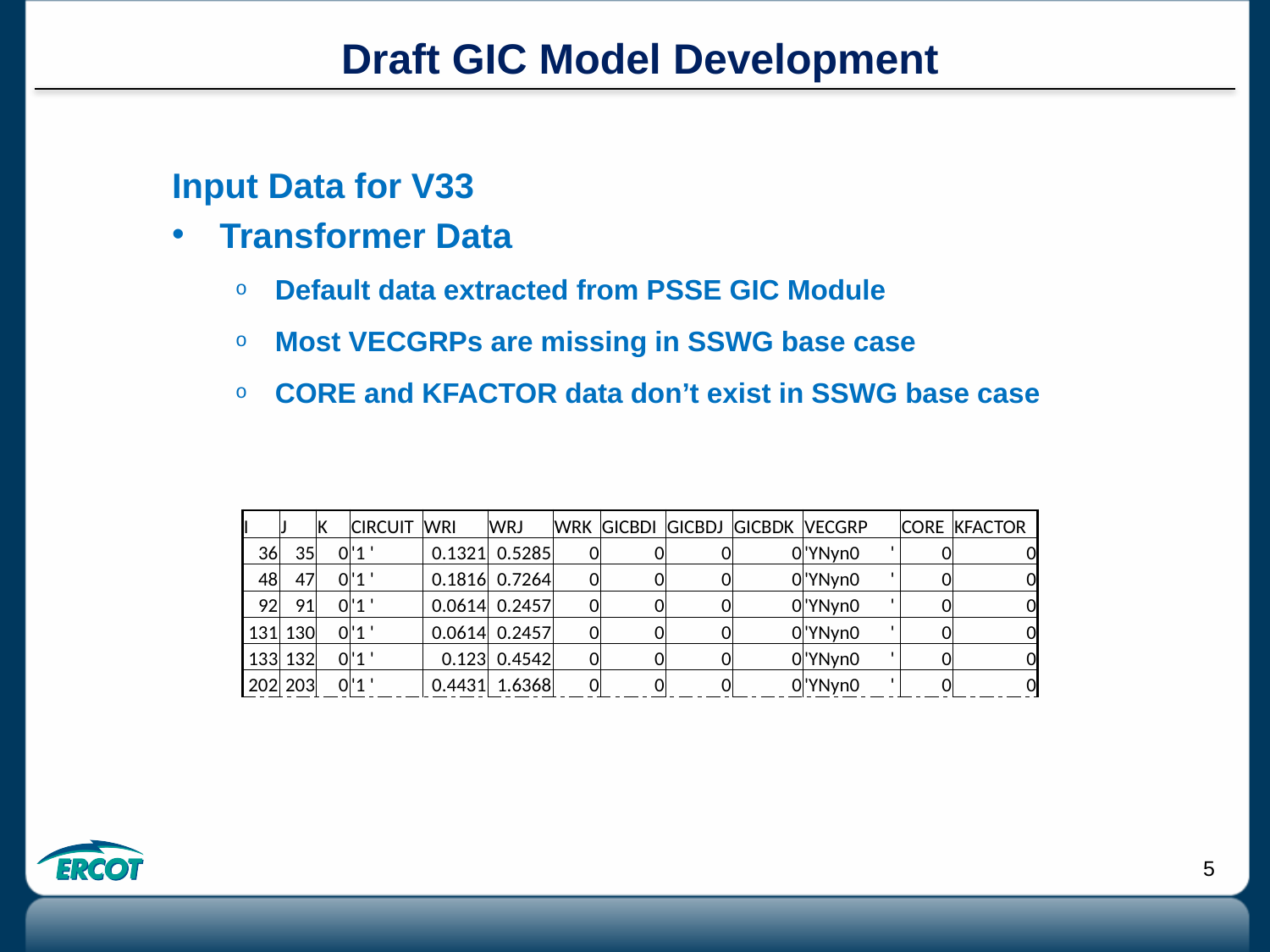

# Draft GIC Model Development
Input Data for V33
Transformer Data
Default data extracted from PSSE GIC Module
Most VECGRPs are missing in SSWG base case
CORE and KFACTOR data don’t exist in SSWG base case

| I | J | K | CIRCUIT | WRI | WRJ | WRK | GICBDI | GICBDJ | GICBDK | VECGRP | CORE | KFACTOR |
| --- | --- | --- | --- | --- | --- | --- | --- | --- | --- | --- | --- | --- |
| 36 | 35 | 0 | '1 ' | 0.1321 | 0.5285 | 0 | 0 | 0 | 0 | 'YNyn0 ' | 0 | 0 |
| 48 | 47 | 0 | '1 ' | 0.1816 | 0.7264 | 0 | 0 | 0 | 0 | 'YNyn0 ' | 0 | 0 |
| 92 | 91 | 0 | '1 ' | 0.0614 | 0.2457 | 0 | 0 | 0 | 0 | 'YNyn0 ' | 0 | 0 |
| 131 | 130 | 0 | '1 ' | 0.0614 | 0.2457 | 0 | 0 | 0 | 0 | 'YNyn0 ' | 0 | 0 |
| 133 | 132 | 0 | '1 ' | 0.123 | 0.4542 | 0 | 0 | 0 | 0 | 'YNyn0 ' | 0 | 0 |
| 202 | 203 | 0 | '1 ' | 0.4431 | 1.6368 | 0 | 0 | 0 | 0 | 'YNyn0 ' | 0 | 0 |